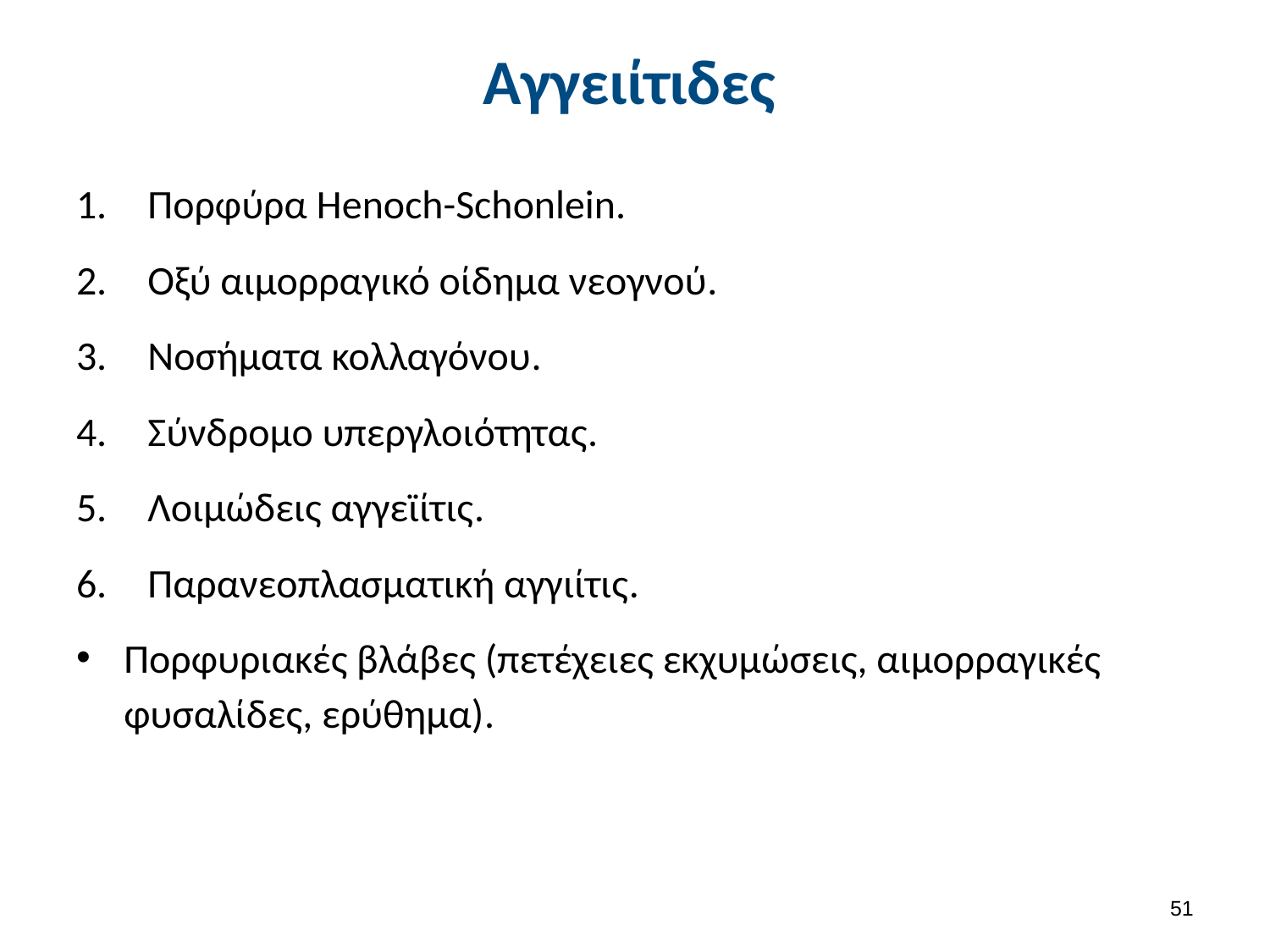

# Αγγειίτιδες
Πορφύρα Henoch-Schonlein.
Οξύ αιμορραγικό οίδημα νεογνού.
Νοσήματα κολλαγόνου.
Σύνδρομο υπεργλοιότητας.
Λοιμώδεις αγγεϊίτις.
Παρανεοπλασματική αγγιίτις.
Πορφυριακές βλάβες (πετέχειες εκχυμώσεις, αιμορραγικές φυσαλίδες, ερύθημα).
51